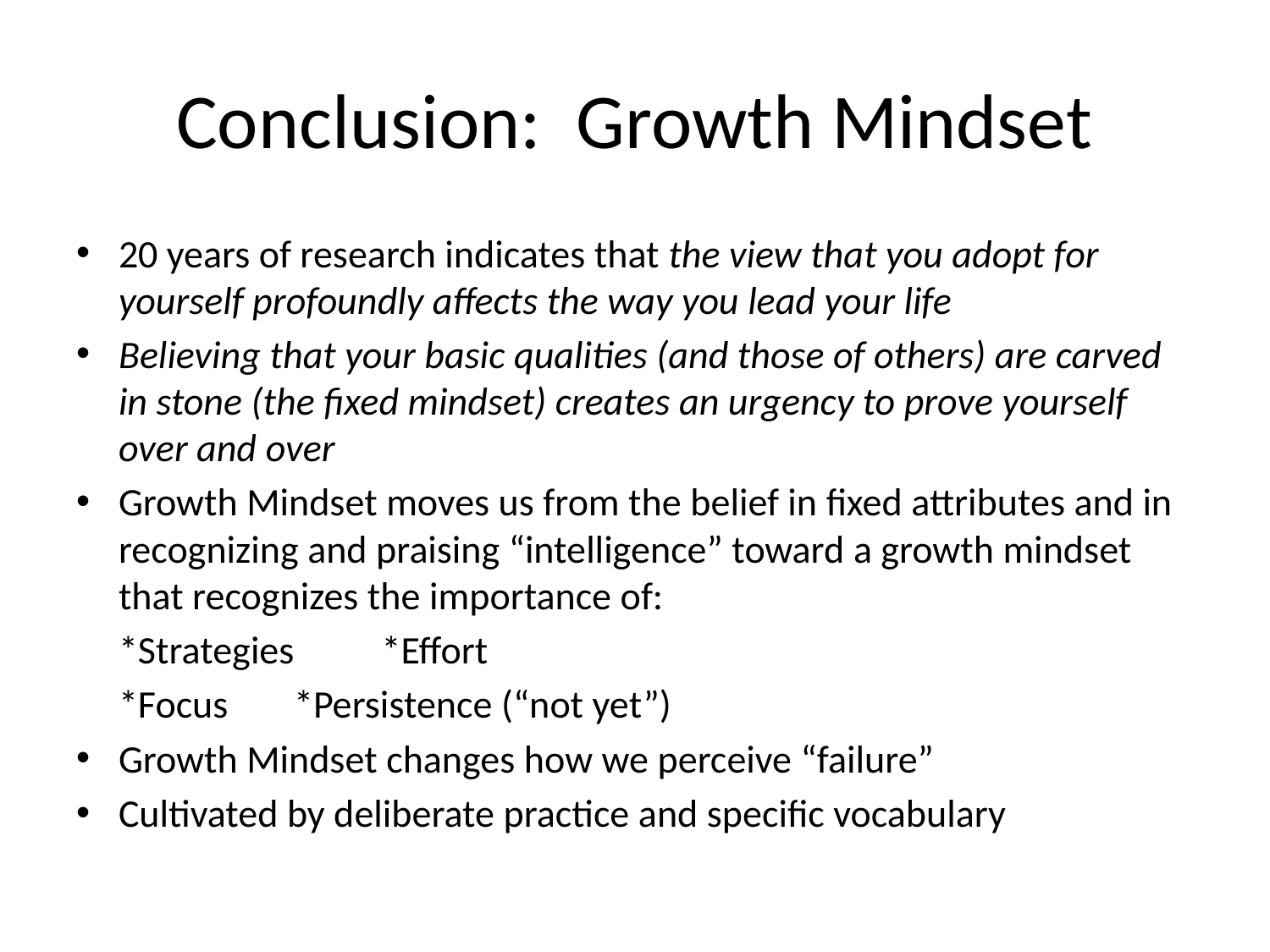

# Conclusion:  Growth Mindset
20 years of research indicates that the view that you adopt for yourself profoundly affects the way you lead your life
Believing that your basic qualities (and those of others) are carved in stone (the fixed mindset) creates an urgency to prove yourself over and over
Growth Mindset moves us from the belief in fixed attributes and in recognizing and praising “intelligence” toward a growth mindset that recognizes the importance of:
		*Strategies   		*Effort
		*Focus 		*Persistence (“not yet”)
Growth Mindset changes how we perceive “failure”
Cultivated by deliberate practice and specific vocabulary